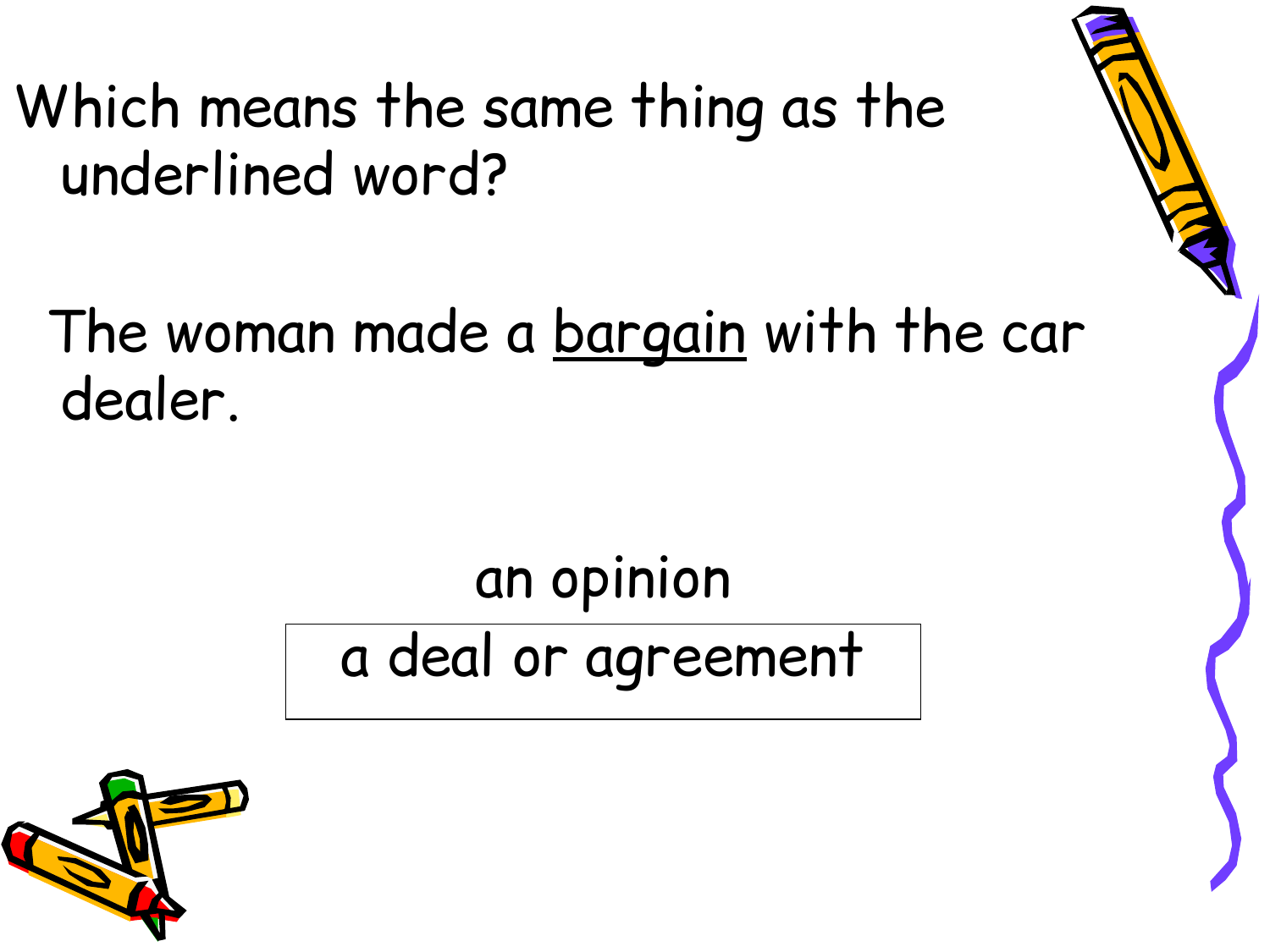

Which means the same thing as the underlined word?

  The woman made a bargain with the car dealer.

an opinion
a deal or agreement